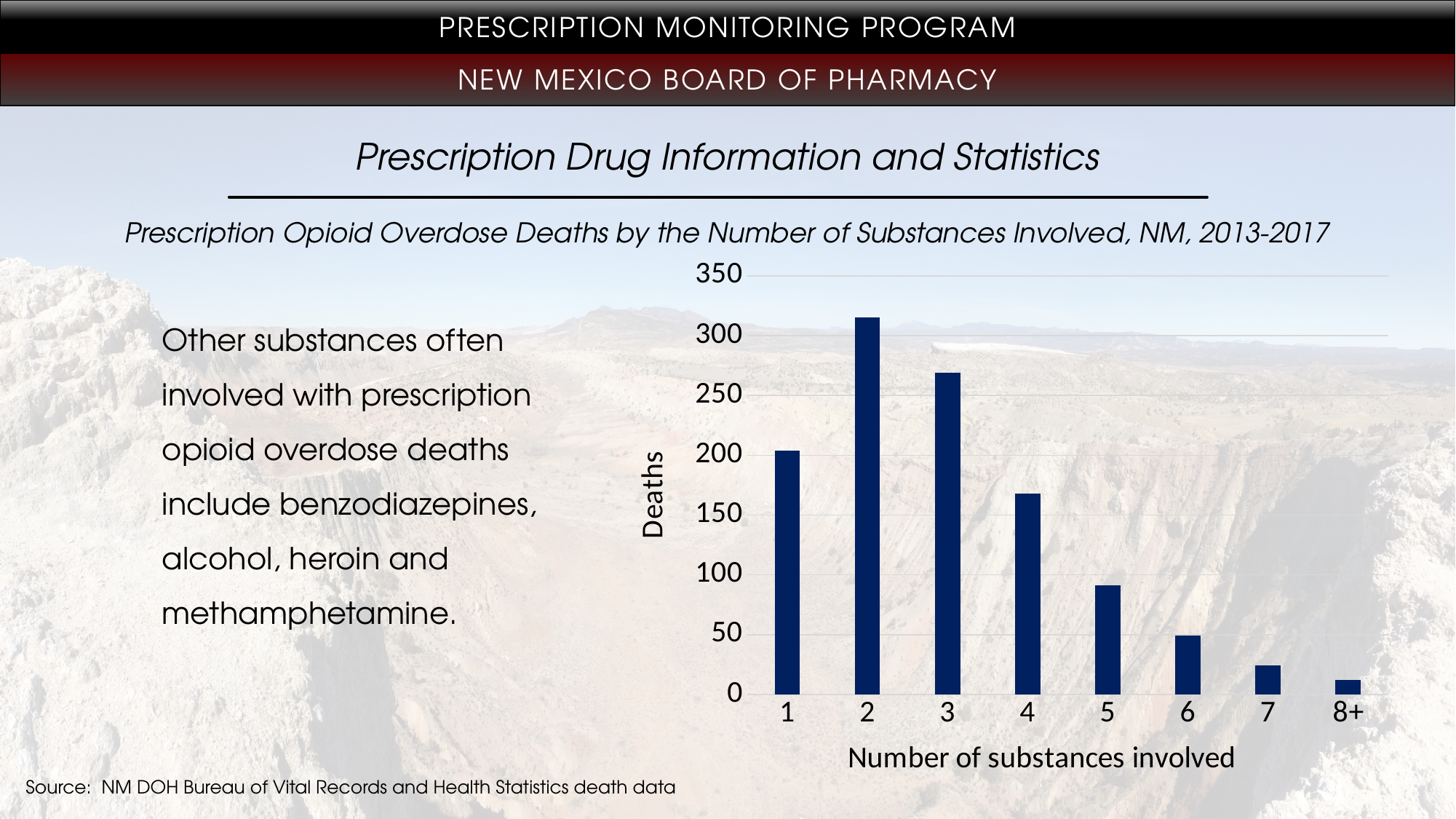

Prescription Monitoring Program
New Mexico Board of Pharmacy
# Prescription Drug Information and Statistics
Prescription Opioid Overdose Deaths by the Number of Substances Involved, NM, 2013-2017

### Chart

| Category |  |
|---|---|
| 1 | 204.0 |
| 2 | 315.0 |
| 3 | 269.0 |
| 4 | 168.0 |
| 5 | 91.0 |
| 6 | 49.0 |
| 7 | 24.0 |
| 8+ | 12.0 |
Other substances often involved with prescription opioid overdose deaths include benzodiazepines, alcohol, heroin and methamphetamine.
Source:  NM DOH Bureau of Vital Records and Health Statistics death data